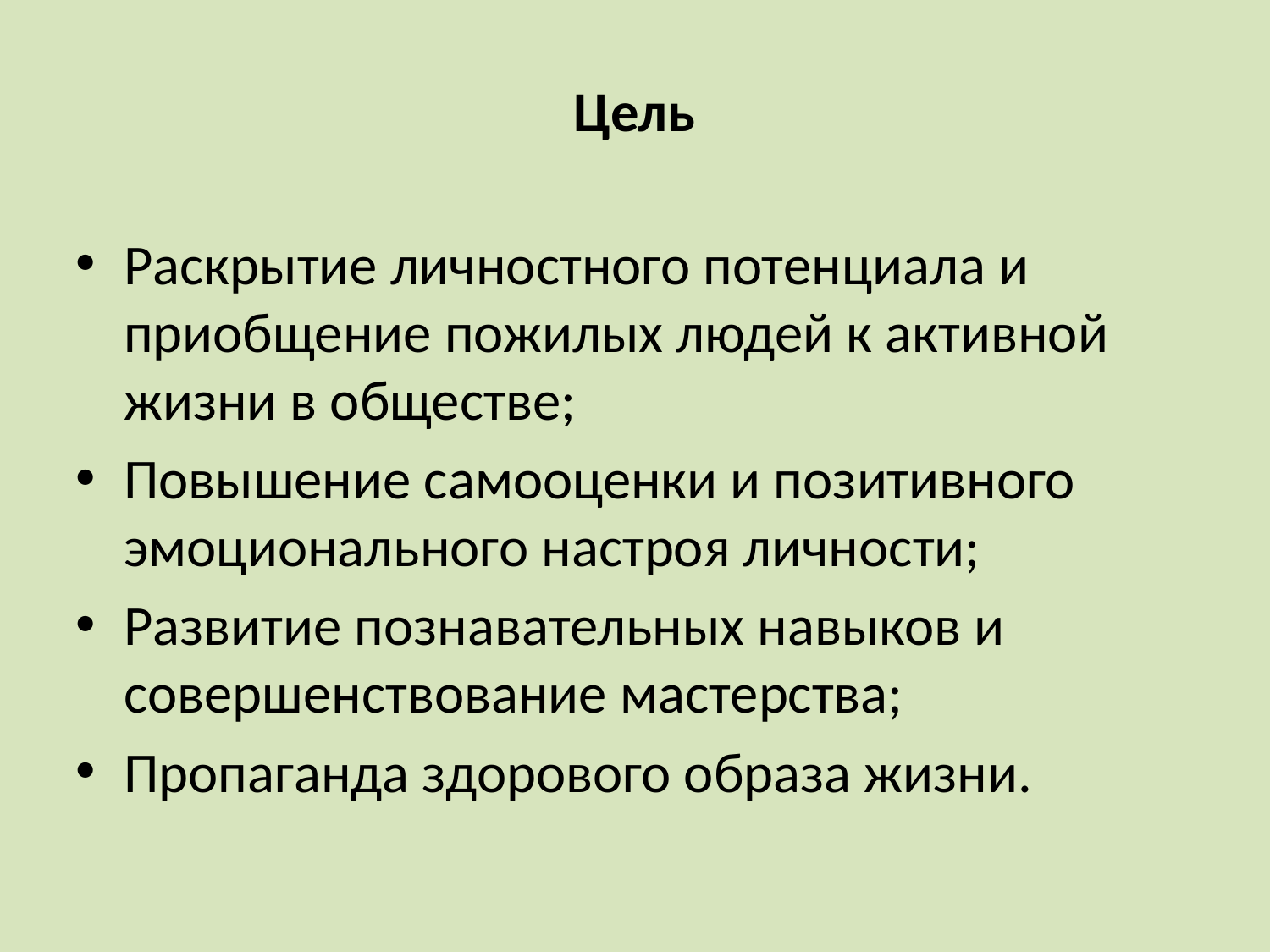

Цель
Раскрытие личностного потенциала и приобщение пожилых людей к активной жизни в обществе;
Повышение самооценки и позитивного эмоционального настроя личности;
Развитие познавательных навыков и совершенствование мастерства;
Пропаганда здорового образа жизни.